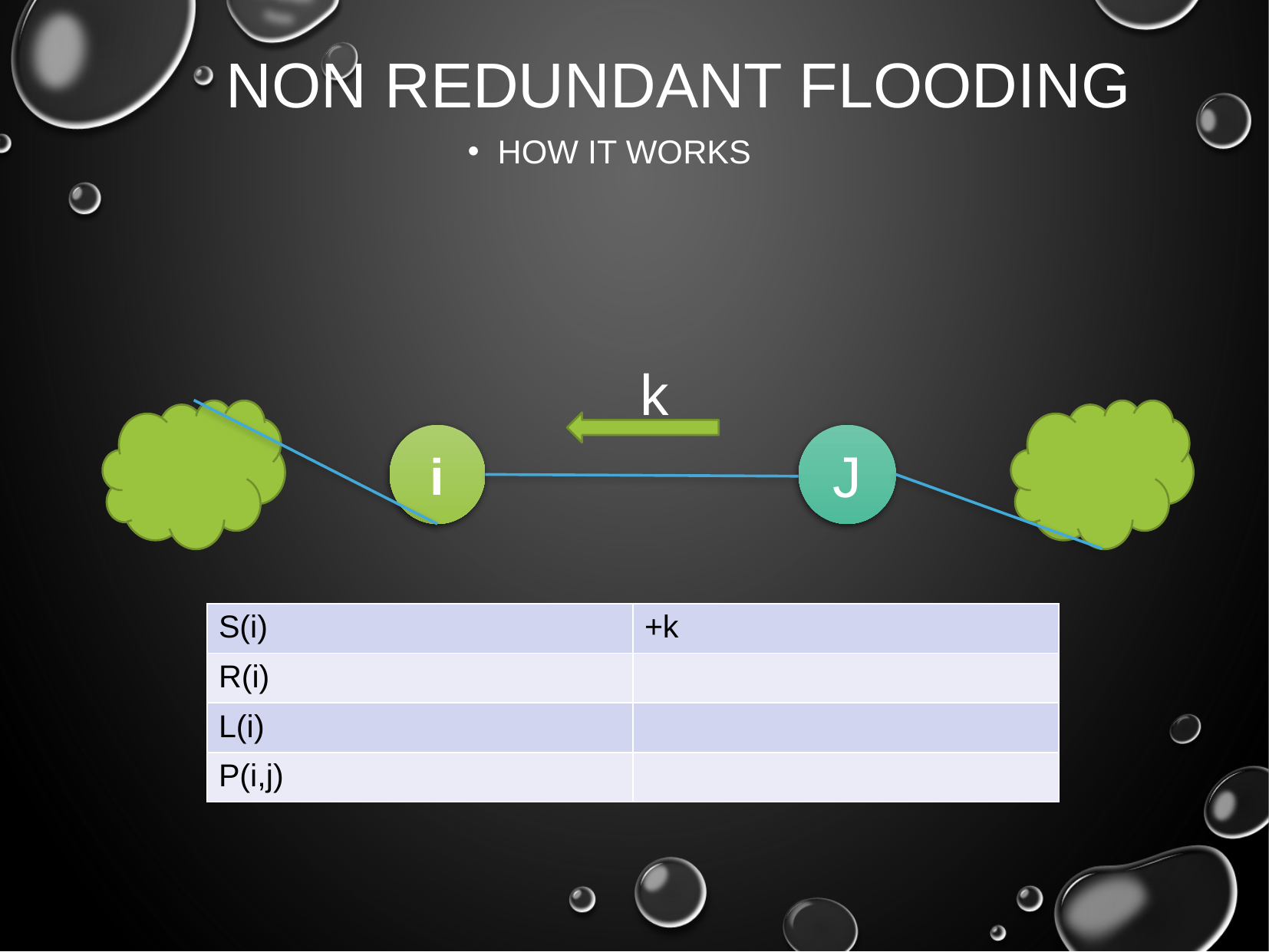

# NON REDUNDANT FLOODING
How it works
k

i
J
| S(i) | +k |
| --- | --- |
| R(i) |  |
| L(i) |  |
| P(i,j) |  |